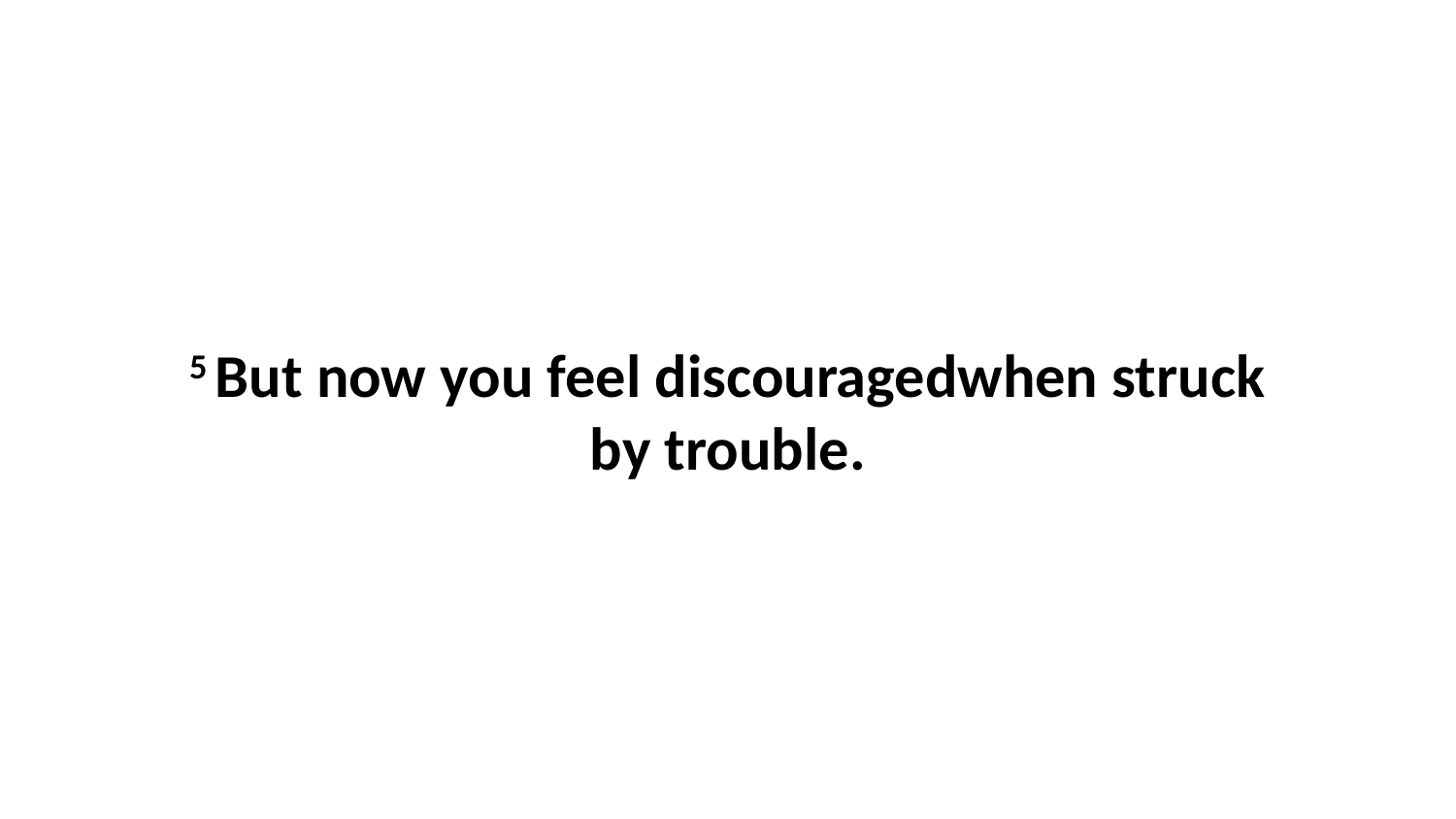

5 But now you feel discouragedwhen struck by trouble.